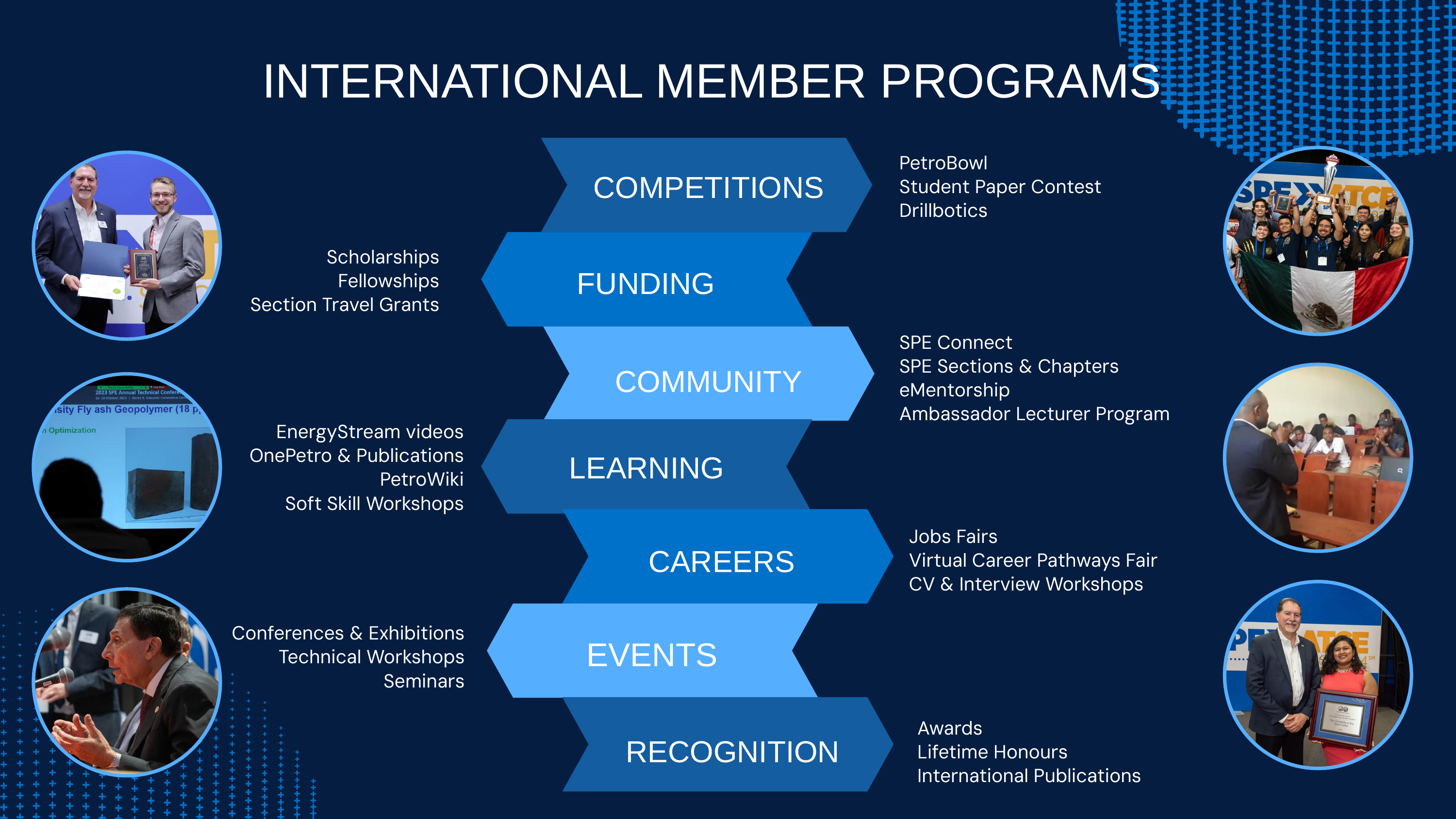

INTERNATIONAL MEMBER PROGRAMS

PetroBowl
Student Paper Contest
Drillbotics
COMPETITIONS

Scholarships
Fellowships
Section Travel Grants
FUNDING

SPE Connect
SPE Sections & Chapters
eMentorship
Ambassador Lecturer Program
COMMUNITY

EnergyStream videos
OnePetro & Publications
PetroWiki
Soft Skill Workshops

LEARNING

Jobs Fairs
Virtual Career Pathways Fair
CV & Interview Workshops

CAREERS

Conferences & Exhibitions
Technical Workshops
Seminars
EVENTS

Awards
Lifetime Honours
International Publications

RECOGNITION